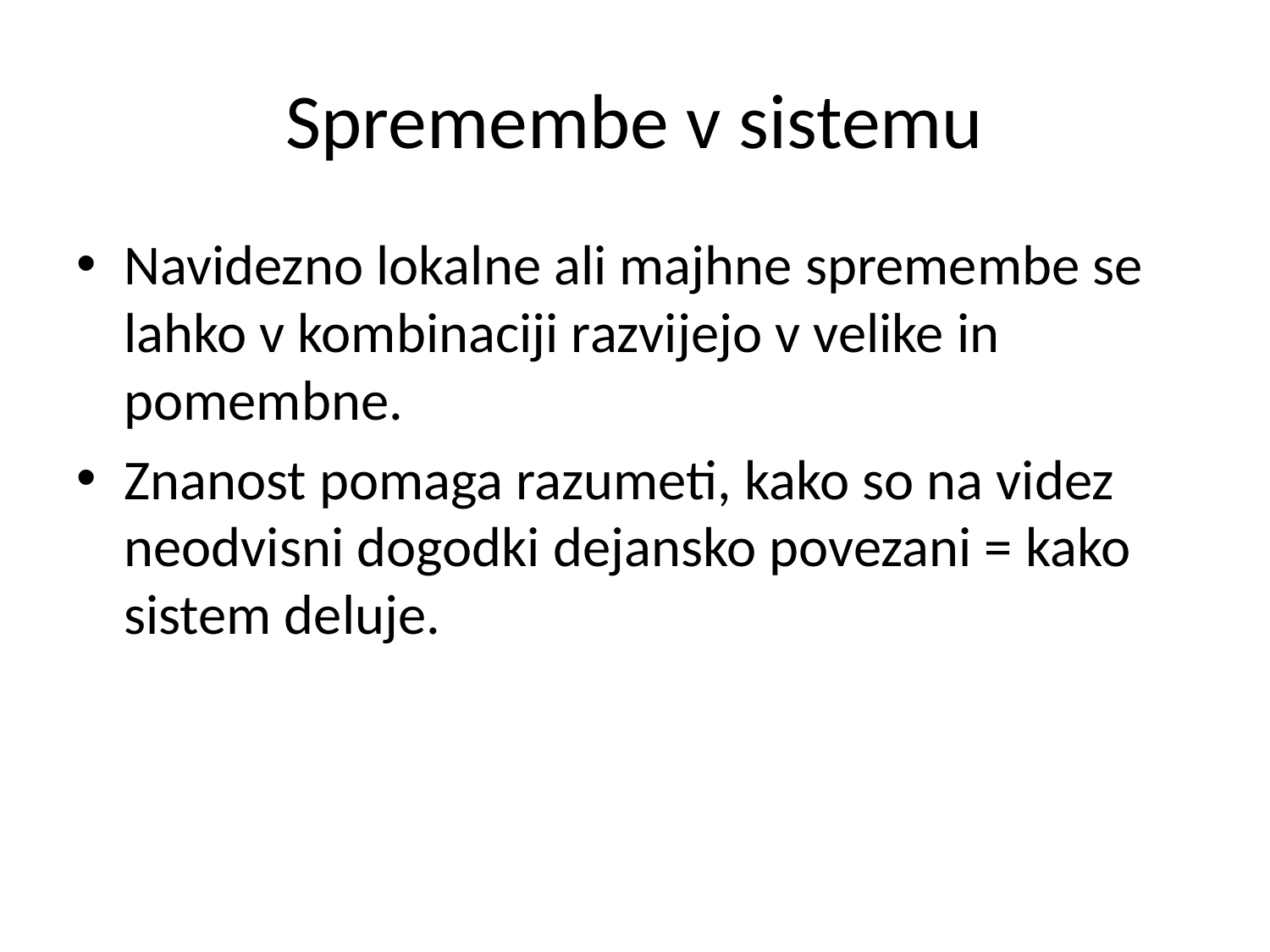

# Spremembe v sistemu
Navidezno lokalne ali majhne spremembe se lahko v kombinaciji razvijejo v velike in pomembne.
Znanost pomaga razumeti, kako so na videz neodvisni dogodki dejansko povezani = kako sistem deluje.